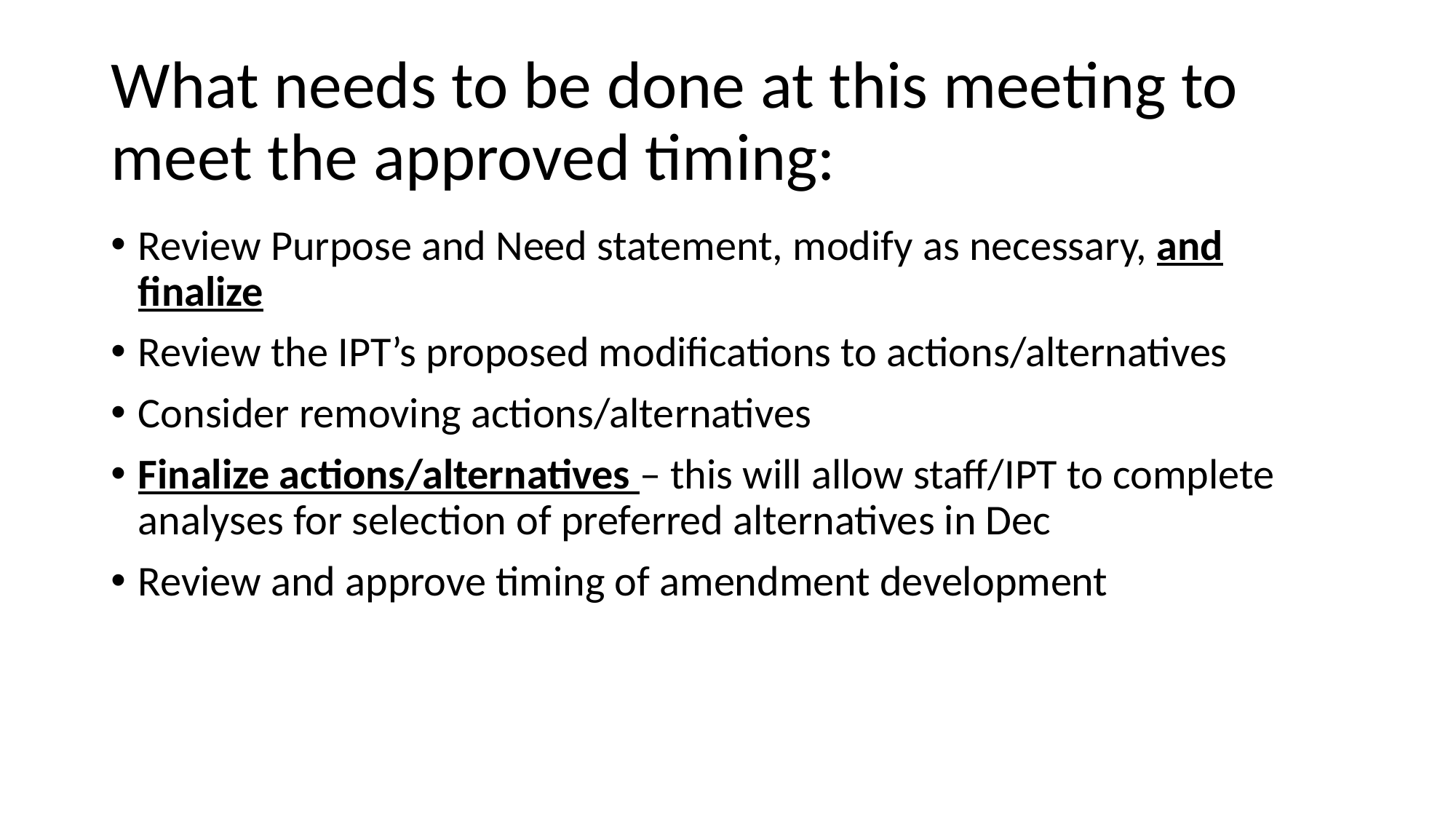

# What needs to be done at this meeting to meet the approved timing:
Review Purpose and Need statement, modify as necessary, and finalize
Review the IPT’s proposed modifications to actions/alternatives
Consider removing actions/alternatives
Finalize actions/alternatives – this will allow staff/IPT to complete analyses for selection of preferred alternatives in Dec
Review and approve timing of amendment development